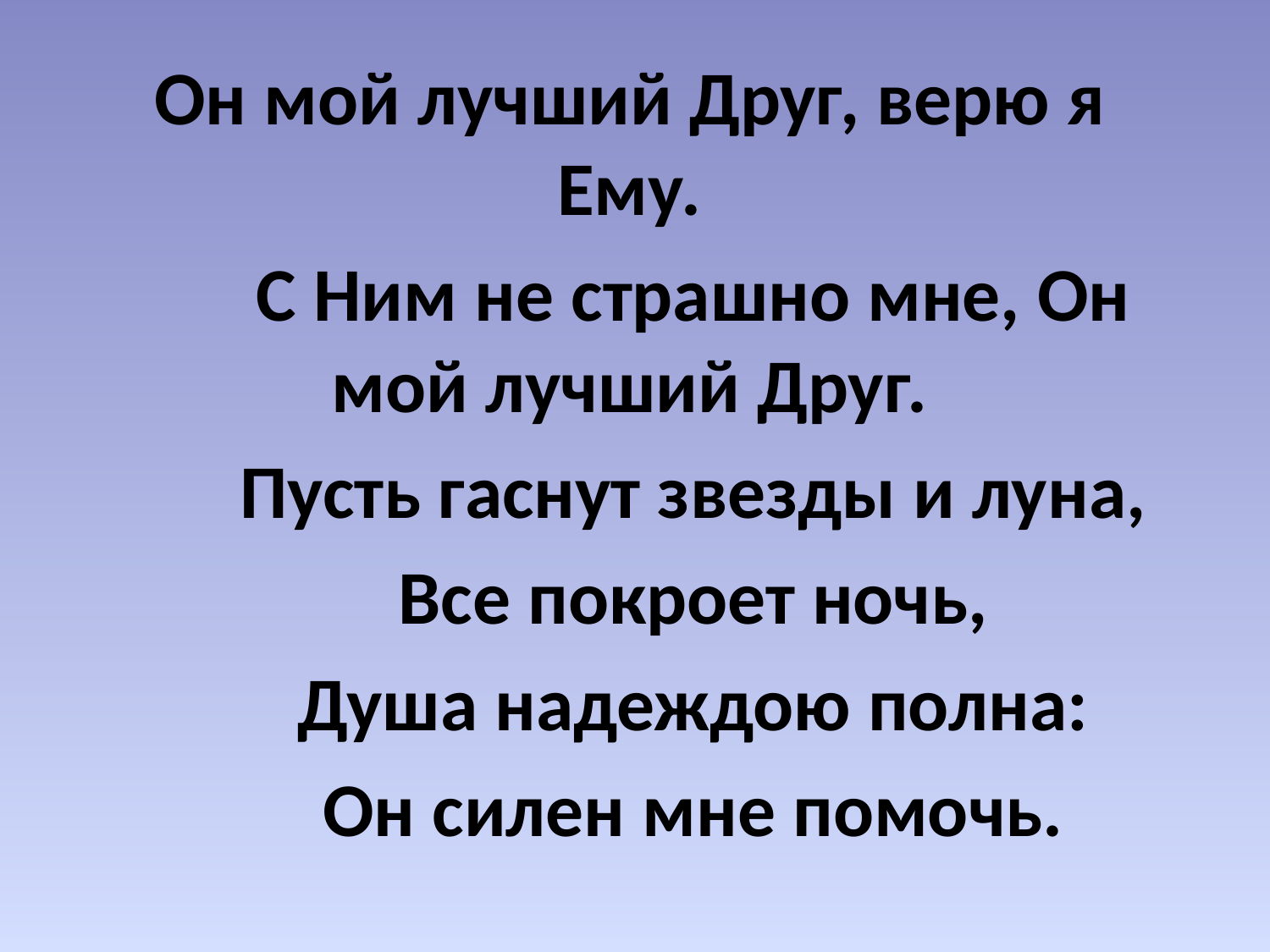

Он мой лучший Друг, верю я Ему.
	С Ним не страшно мне, Он мой лучший Друг.
	Пусть гаснут звезды и луна,
	Все покроет ночь,
	Душа надеждою полна:
	Он силен мне помочь.